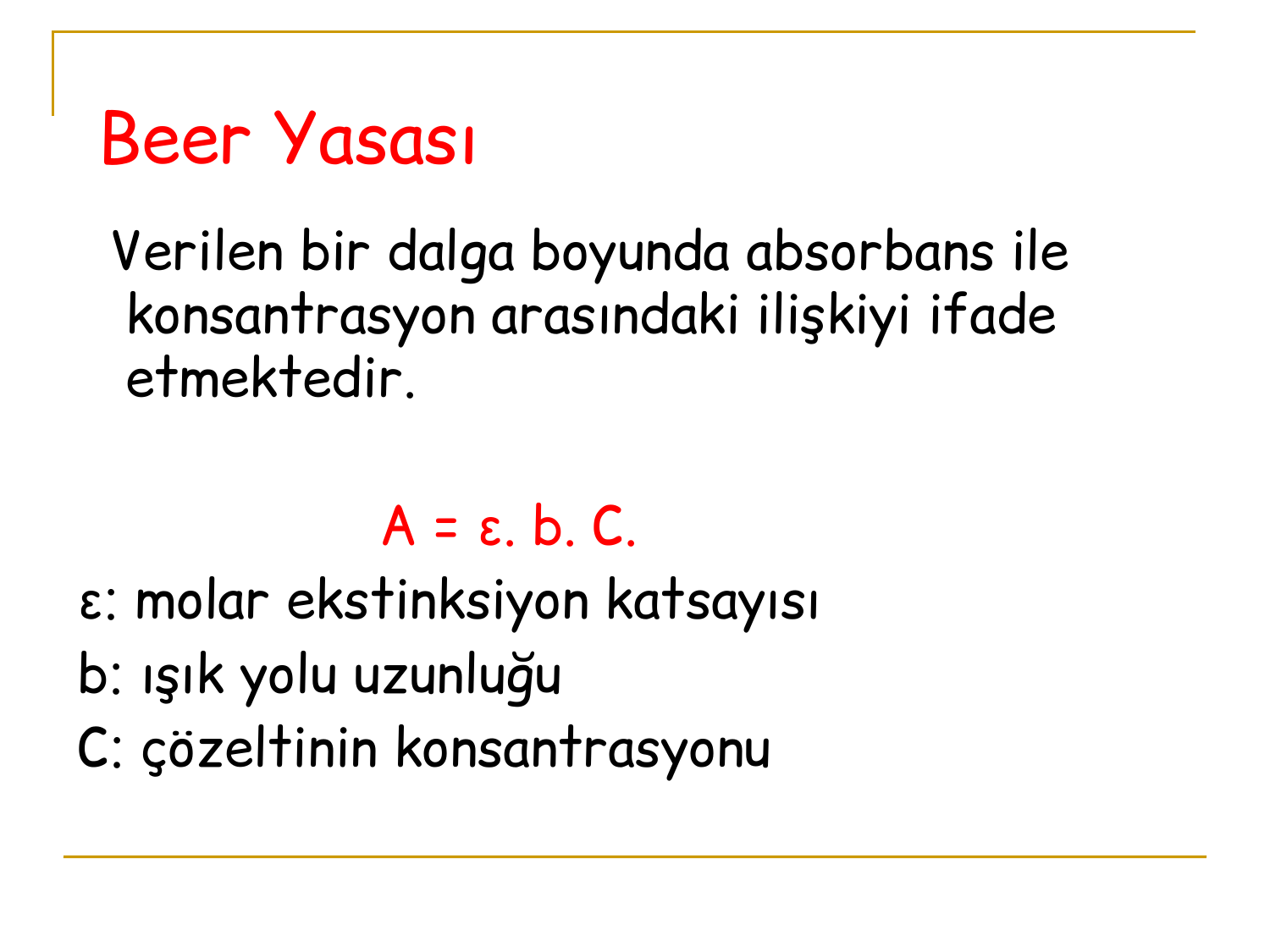

# Beer Yasası

  Verilen bir dalga boyunda absorbans ile konsantrasyon arasındaki ilişkiyi ifade etmektedir.

                   A = ε. b. C.
ε: molar ekstinksiyon katsayısı
b: ışık yolu uzunluğu
C: çözeltinin konsantrasyonu